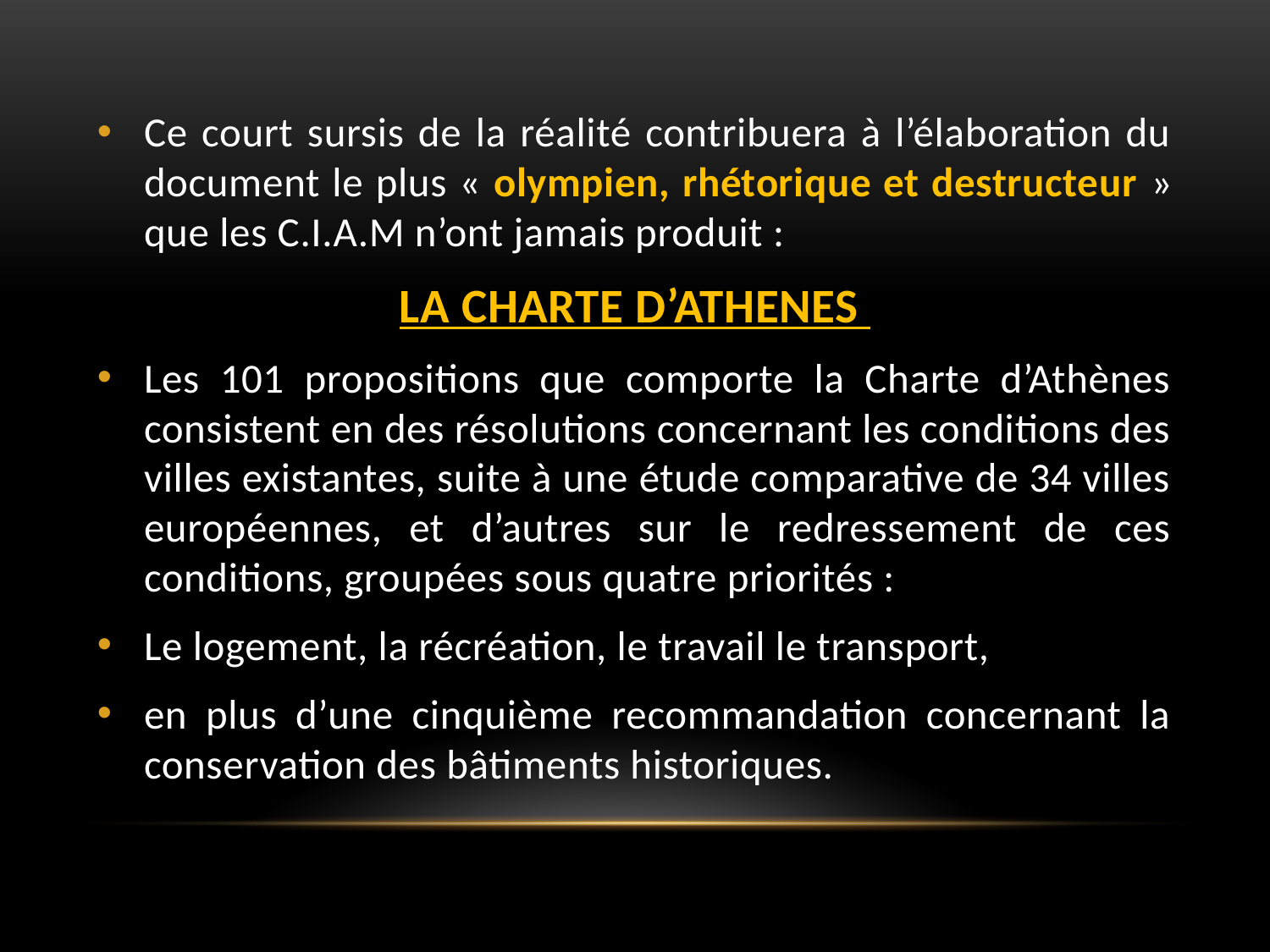

Ce court sursis de la réalité contribuera à l’élaboration du document le plus « olympien, rhétorique et destructeur » que les C.I.A.M n’ont jamais produit :
 LA CHARTE D’ATHENES
Les 101 propositions que comporte la Charte d’Athènes consistent en des résolutions concernant les conditions des villes existantes, suite à une étude comparative de 34 villes européennes, et d’autres sur le redressement de ces conditions, groupées sous quatre priorités :
Le logement, la récréation, le travail le transport,
en plus d’une cinquième recommandation concernant la conservation des bâtiments historiques.